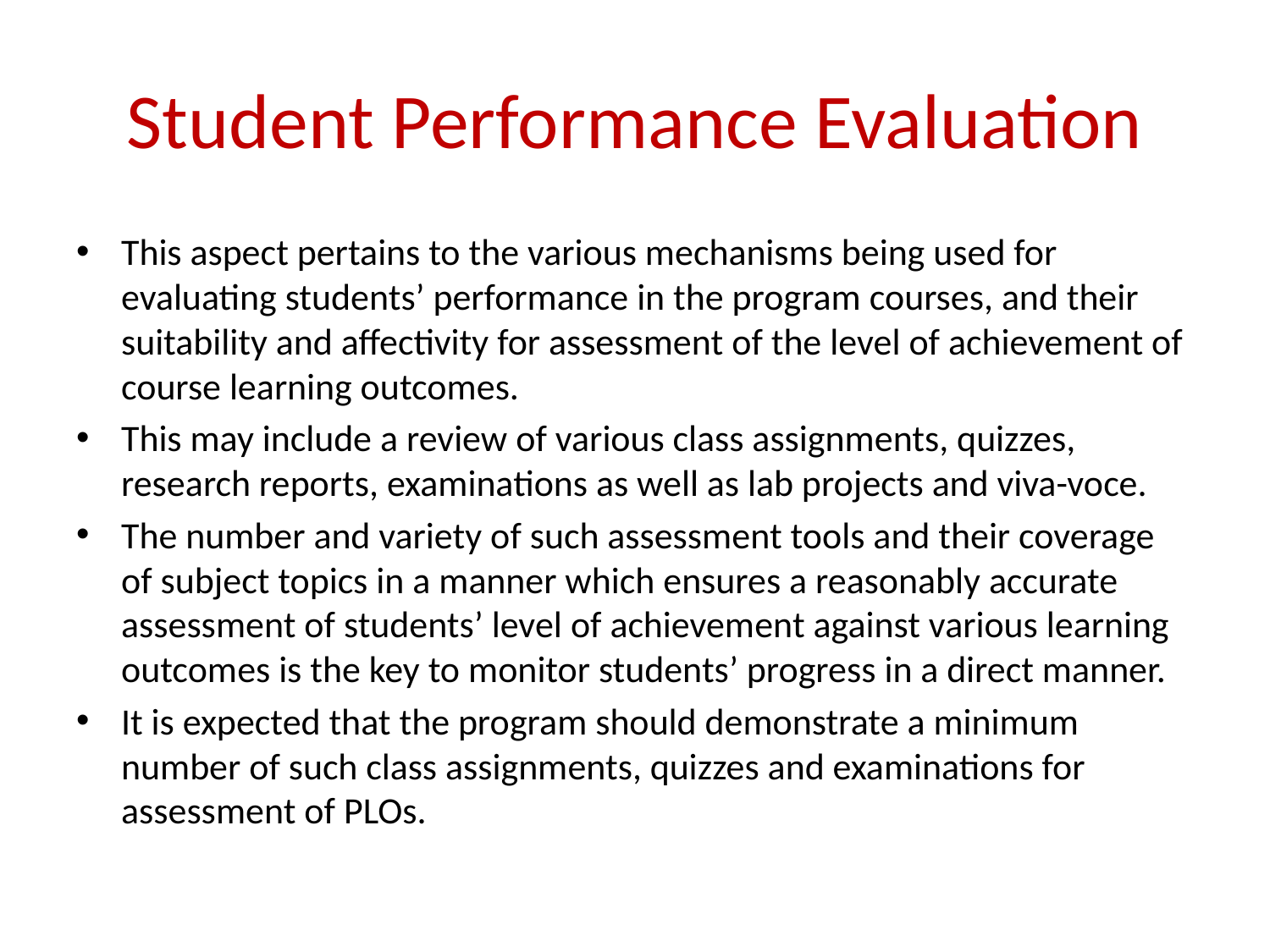

# Student Performance Evaluation
This aspect pertains to the various mechanisms being used for evaluating students’ performance in the program courses, and their suitability and affectivity for assessment of the level of achievement of course learning outcomes.
This may include a review of various class assignments, quizzes, research reports, examinations as well as lab projects and viva-voce.
The number and variety of such assessment tools and their coverage of subject topics in a manner which ensures a reasonably accurate assessment of students’ level of achievement against various learning outcomes is the key to monitor students’ progress in a direct manner.
It is expected that the program should demonstrate a minimum number of such class assignments, quizzes and examinations for assessment of PLOs.